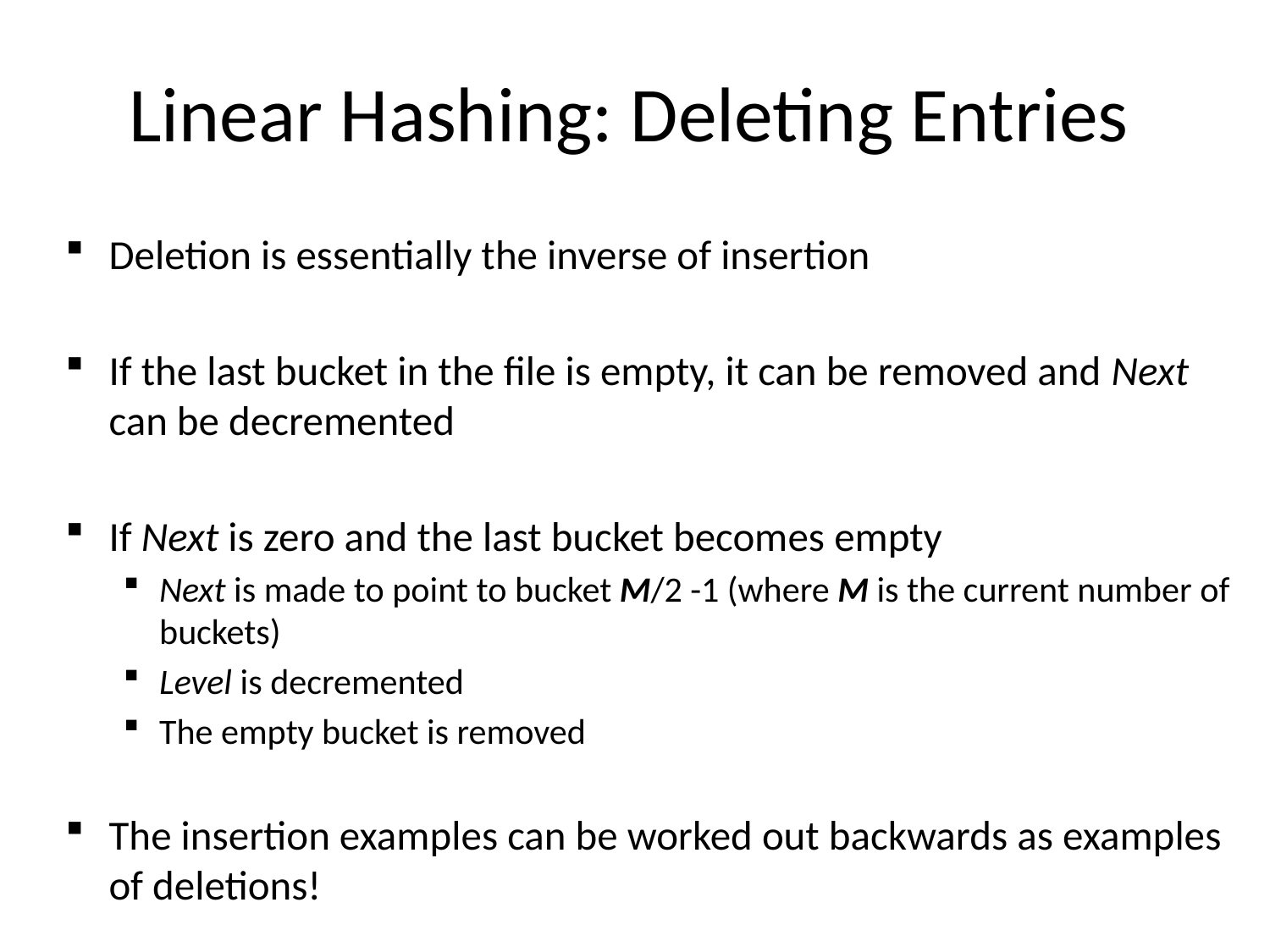

# Linear Hashing: Deleting Entries
Deletion is essentially the inverse of insertion

If the last bucket in the file is empty, it can be removed and Next can be decremented

If Next is zero and the last bucket becomes empty
Next is made to point to bucket M/2 -1 (where M is the current number of buckets)
Level is decremented
The empty bucket is removed

The insertion examples can be worked out backwards as examples of deletions!